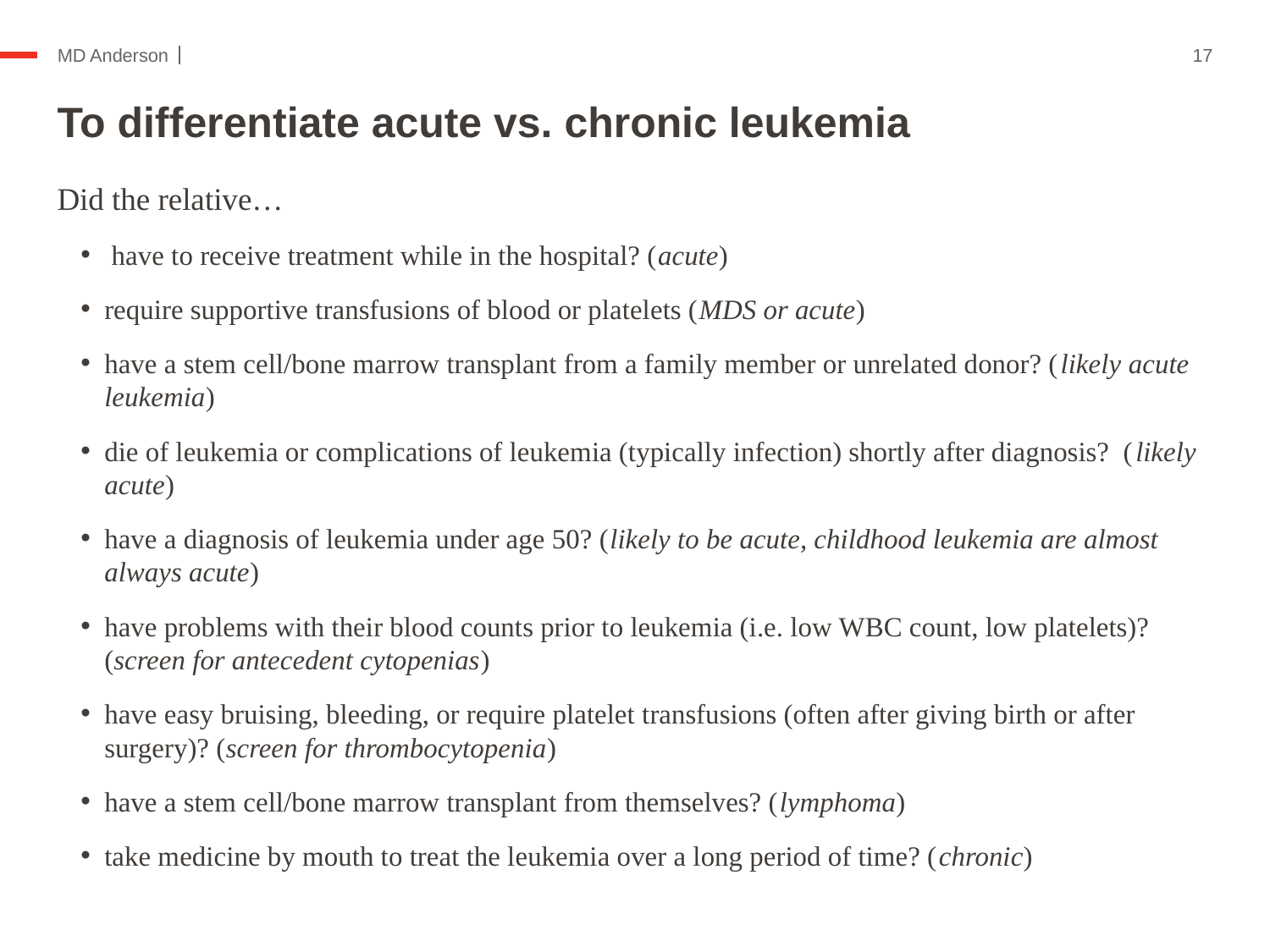

17
# To differentiate acute vs. chronic leukemia
Did the relative…
 have to receive treatment while in the hospital? (acute)
require supportive transfusions of blood or platelets (MDS or acute)
have a stem cell/bone marrow transplant from a family member or unrelated donor? (likely acute leukemia)
die of leukemia or complications of leukemia (typically infection) shortly after diagnosis?  (likely acute)
have a diagnosis of leukemia under age 50? (likely to be acute, childhood leukemia are almost always acute)
have problems with their blood counts prior to leukemia (i.e. low WBC count, low platelets)? (screen for antecedent cytopenias)
have easy bruising, bleeding, or require platelet transfusions (often after giving birth or after surgery)? (screen for thrombocytopenia)
have a stem cell/bone marrow transplant from themselves? (lymphoma)
take medicine by mouth to treat the leukemia over a long period of time? (chronic)